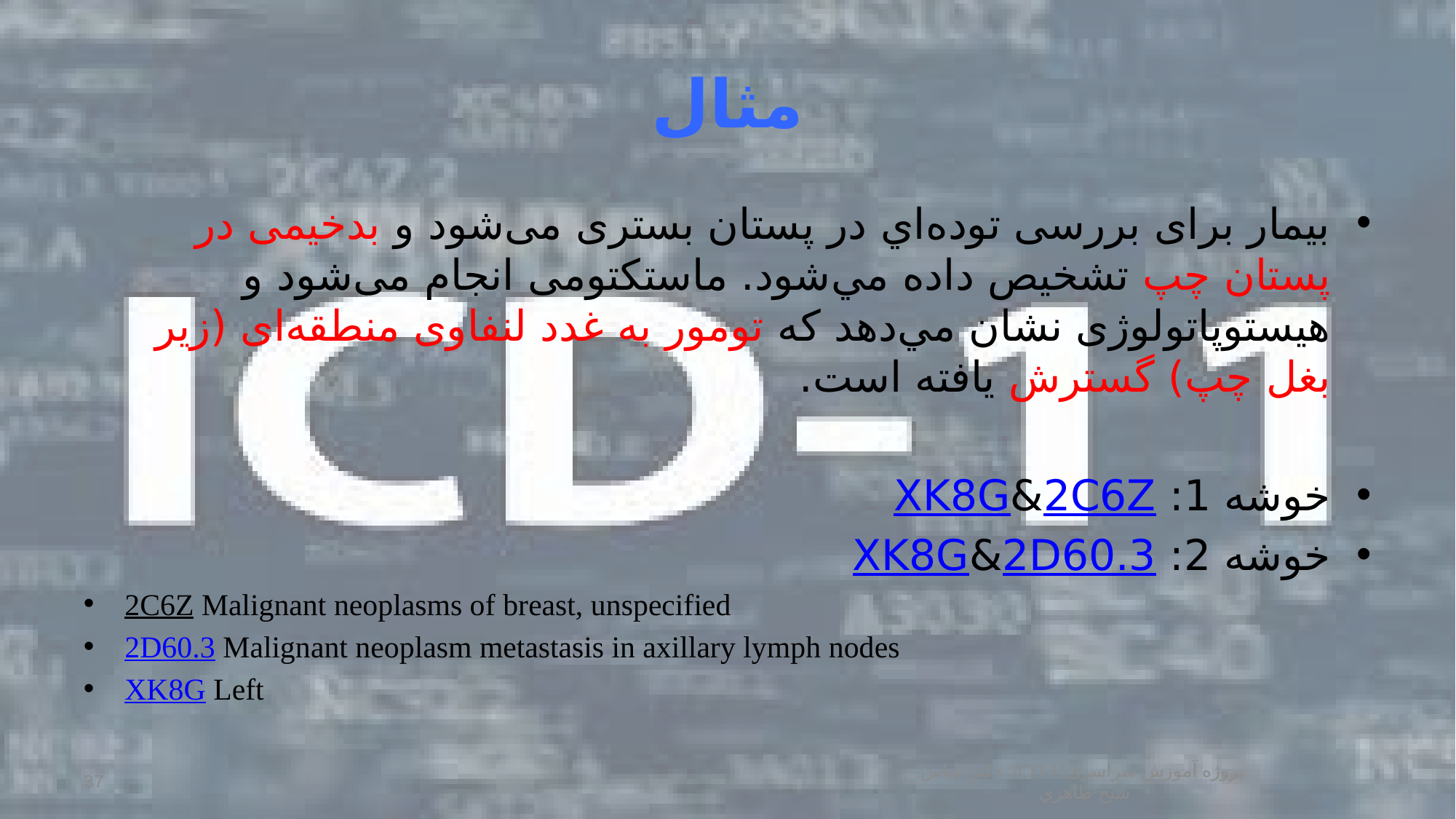

# مثال
بیمار برای بررسی توده‌اي در پستان بستری می‌شود و بدخیمی در پستان چپ تشخيص داده مي‌شود. ماستکتومی انجام می‌شود و هیستوپاتولوژی نشان مي‌دهد كه تومور به غدد لنفاوی منطقه‌ای (زير بغل چپ) گسترش يافته است.

خوشه 1: 2C6Z&XK8G
خوشه 2: 2D60.3&XK8G
2C6Z Malignant neoplasms of breast, unspecified
2D60.3 Malignant neoplasm metastasis in axillary lymph nodes
XK8G Left

پروژه آموزش سراسریICD-11: دكتر عباس شيخ طاهري
37